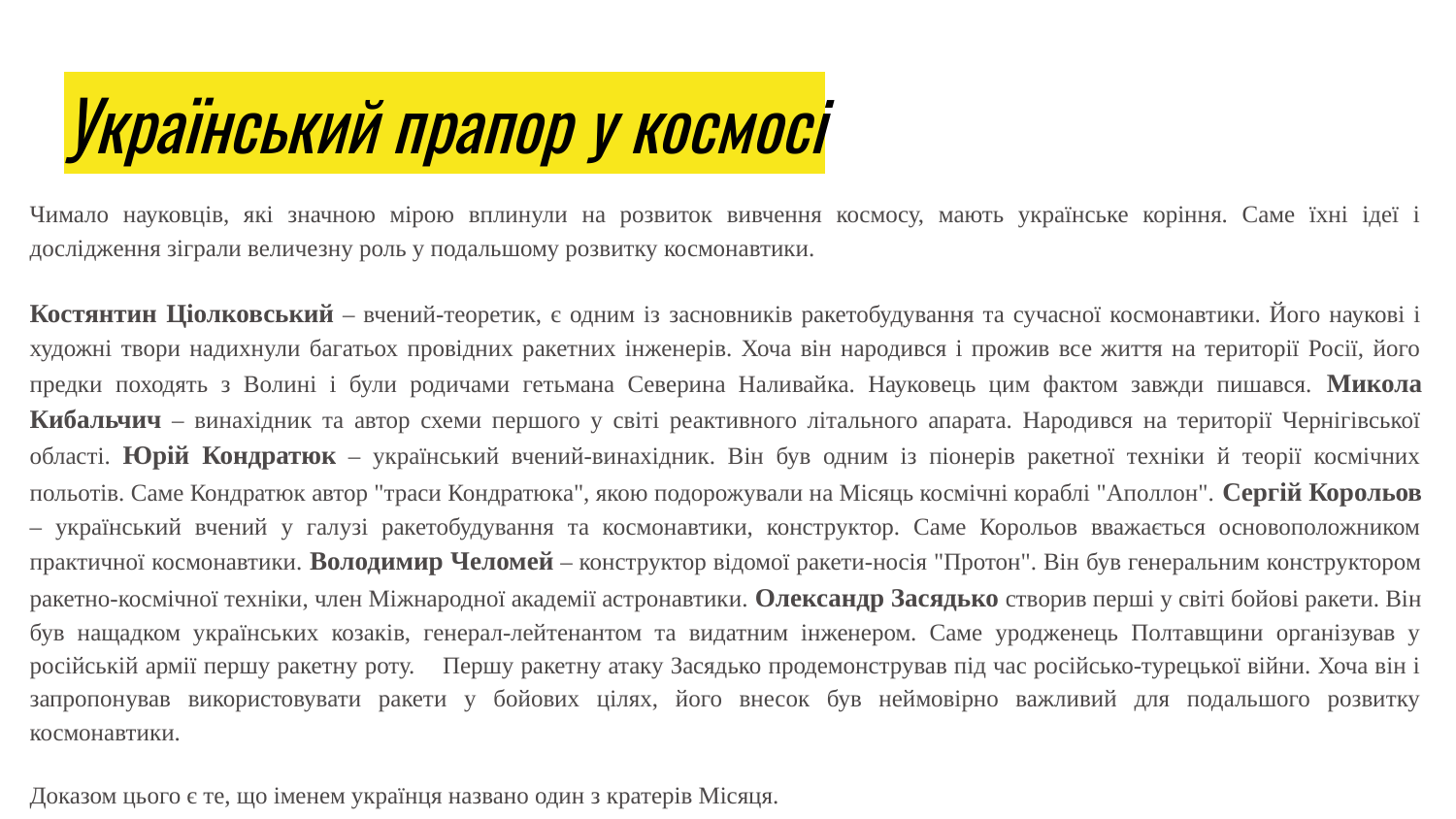

# Український прапор у космосі
Чимало науковців, які значною мірою вплинули на розвиток вивчення космосу, мають українське коріння. Саме їхні ідеї і дослідження зіграли величезну роль у подальшому розвитку космонавтики.
Костянтин Ціолковський – вчений-теоретик, є одним із засновників ракетобудування та сучасної космонавтики. Його наукові і художні твори надихнули багатьох провідних ракетних інженерів. Хоча він народився і прожив все життя на території Росії, його предки походять з Волині і були родичами гетьмана Северина Наливайка. Науковець цим фактом завжди пишався. Микола Кибальчич – винахідник та автор схеми першого у світі реактивного літального апарата. Народився на території Чернігівської області. Юрій Кондратюк – український вчений-винахідник. Він був одним із піонерів ракетної техніки й теорії космічних польотів. Саме Кондратюк автор "траси Кондратюка", якою подорожували на Місяць космічні кораблі "Аполлон". Сергій Корольов – український вчений у галузі ракетобудування та космонавтики, конструктор. Саме Корольов вважається основоположником практичної космонавтики. Володимир Челомей – конструктор відомої ракети-носія "Протон". Він був генеральним конструктором ракетно-космічної техніки, член Міжнародної академії астронавтики. Олександр Засядько створив перші у світі бойові ракети. Він був нащадком українських козаків, генерал-лейтенантом та видатним інженером. Саме уродженець Полтавщини організував у російській армії першу ракетну роту.    Першу ракетну атаку Засядько продемонстрував під час російсько-турецької війни. Хоча він і запропонував використовувати ракети у бойових цілях, його внесок був неймовірно важливий для подальшого розвитку космонавтики.
Доказом цього є те, що іменем українця названо один з кратерів Місяця.